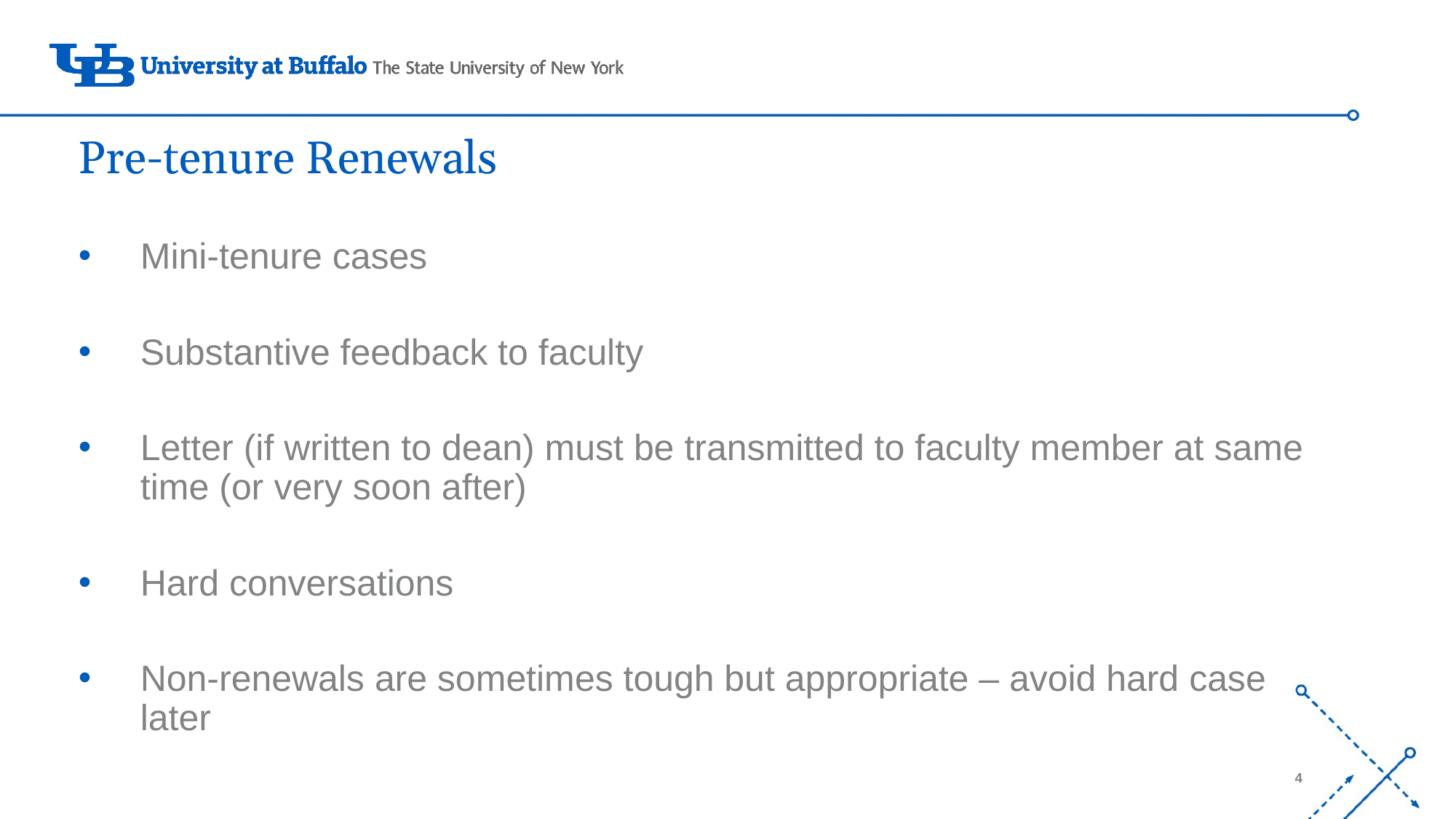

# Pre-tenure Renewals
Mini-tenure cases

Substantive feedback to faculty

Letter (if written to dean) must be transmitted to faculty member at same time (or very soon after)

Hard conversations

Non-renewals are sometimes tough but appropriate – avoid hard case later